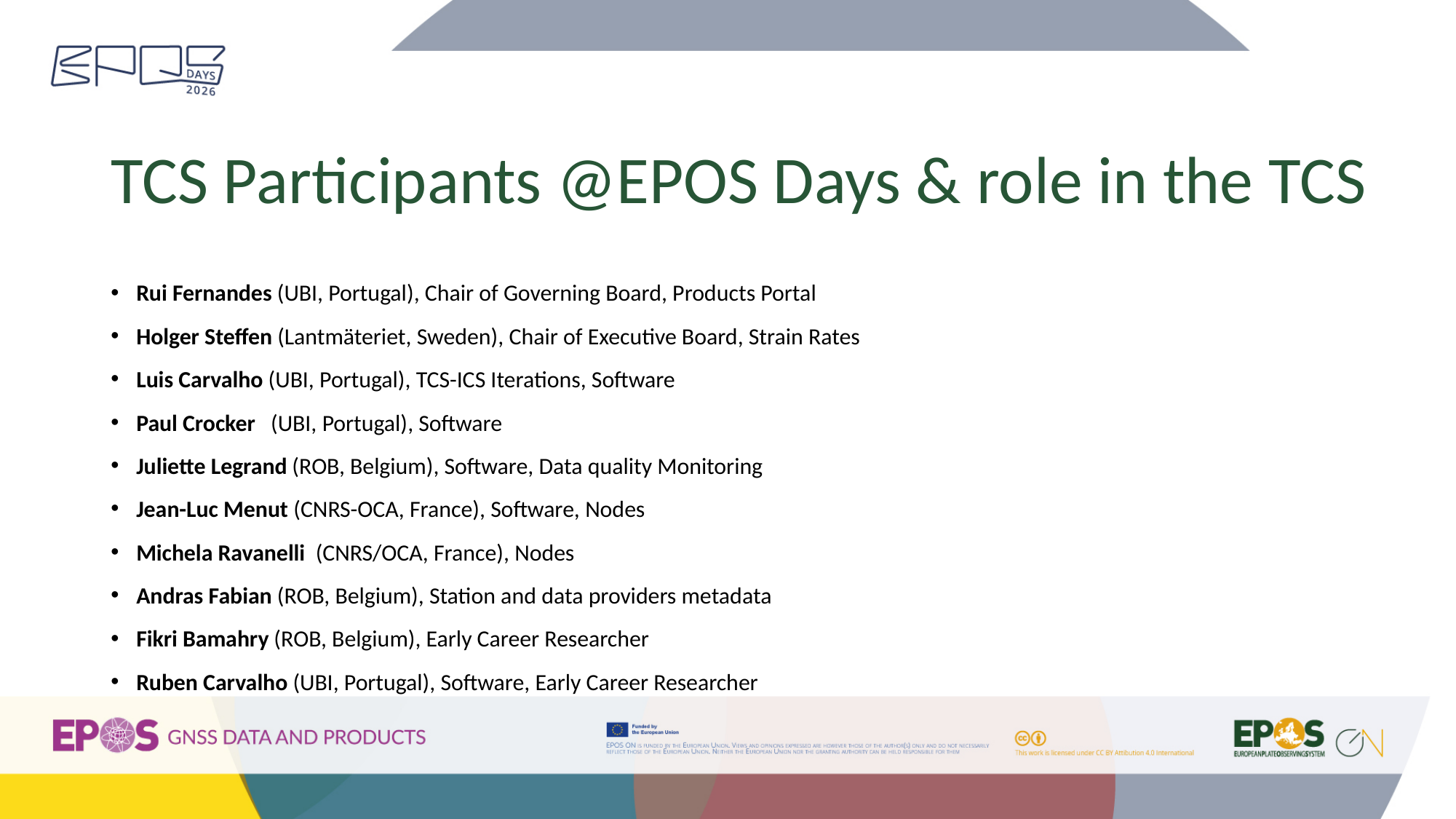

# TCS Participants @EPOS Days & role in the TCS
Rui Fernandes (UBI, Portugal), Chair of Governing Board, Products Portal
Holger Steffen (Lantmäteriet, Sweden), Chair of Executive Board, Strain Rates
Luis Carvalho (UBI, Portugal), TCS-ICS Iterations, Software
Paul Crocker   (UBI, Portugal), Software
Juliette Legrand (ROB, Belgium), Software, Data quality Monitoring
Jean-Luc Menut (CNRS-OCA, France), Software, Nodes
Michela Ravanelli  (CNRS/OCA, France), Nodes
Andras Fabian (ROB, Belgium), Station and data providers metadata
Fikri Bamahry (ROB, Belgium), Early Career Researcher
Ruben Carvalho (UBI, Portugal), Software, Early Career Researcher